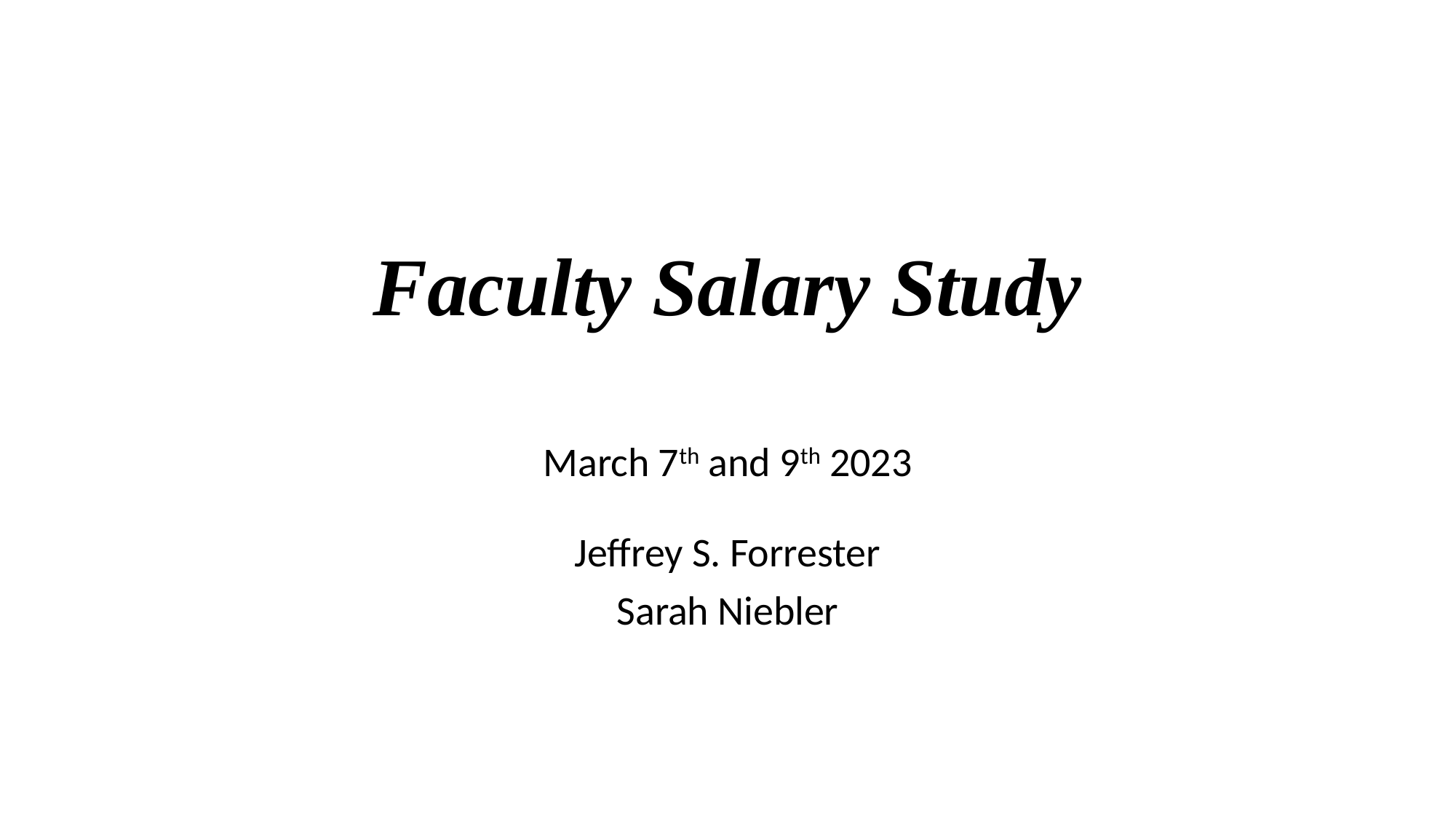

# Faculty Salary Study
March 7th and 9th 2023

Jeffrey S. Forrester
Sarah Niebler